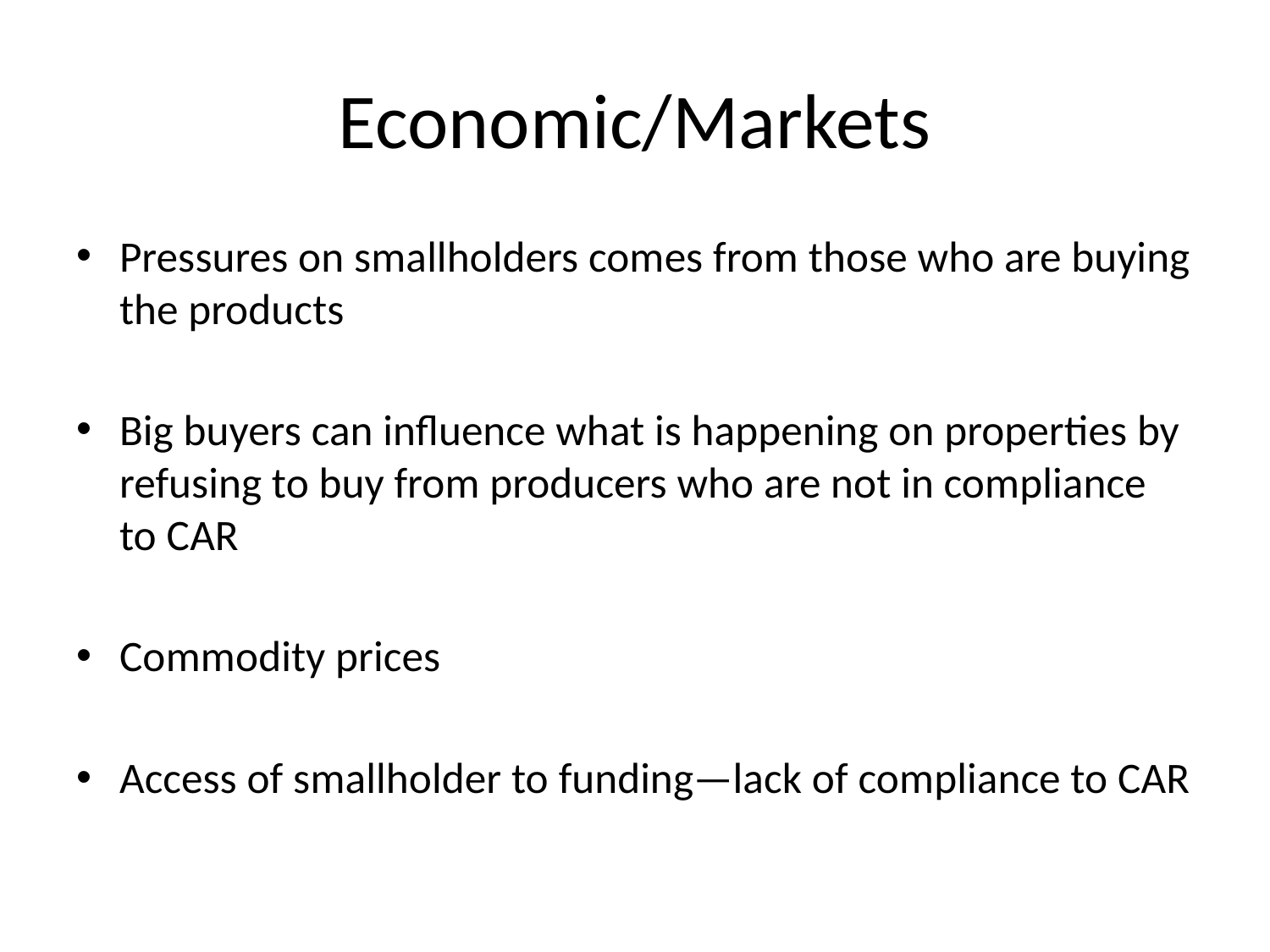

# Economic/Markets
Pressures on smallholders comes from those who are buying the products

Big buyers can influence what is happening on properties by refusing to buy from producers who are not in compliance to CAR

Commodity prices

Access of smallholder to funding—lack of compliance to CAR